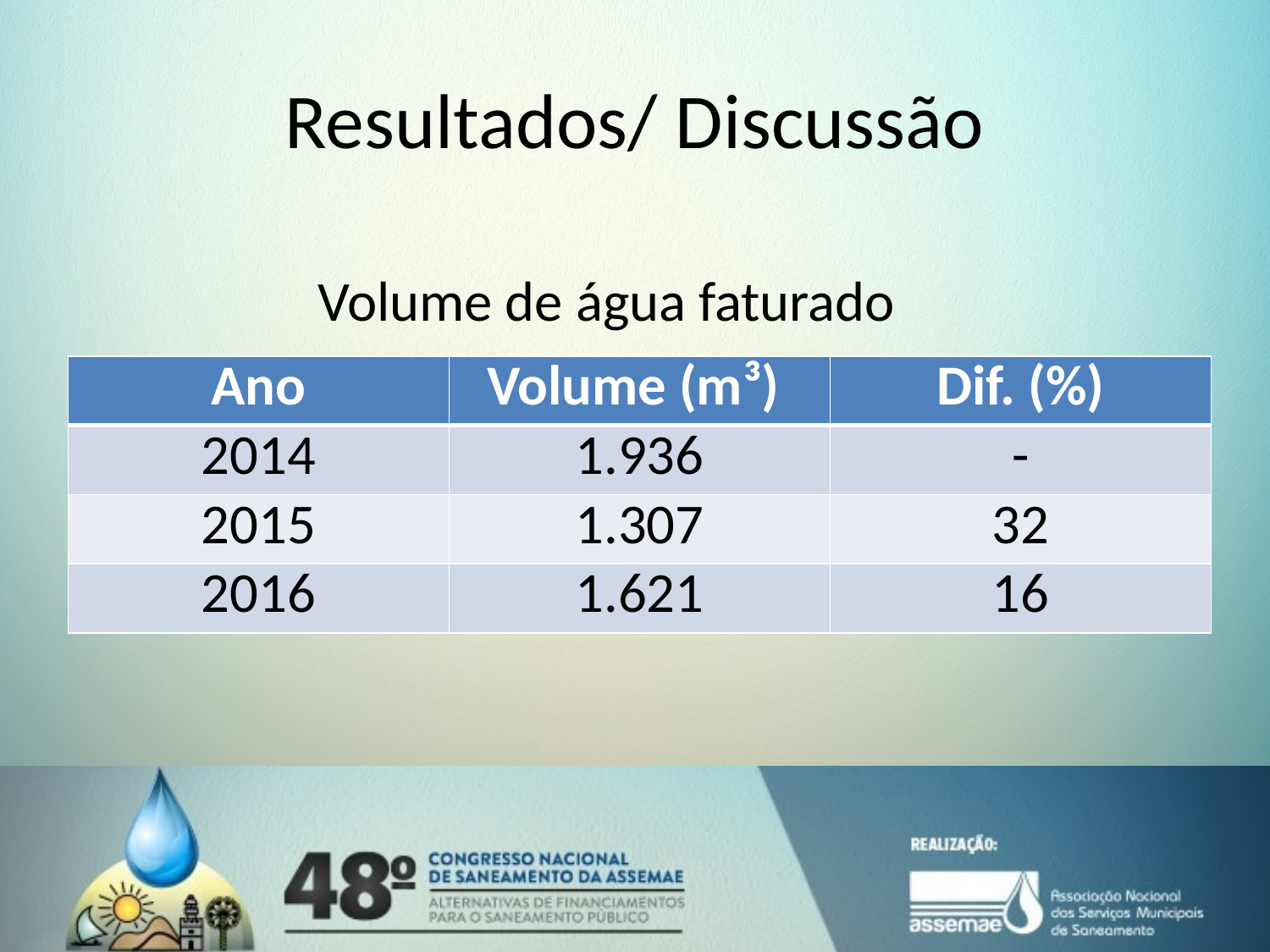

# Resultados/ Discussão
Volume de água faturado
| Ano | Volume (m³) | Dif. (%) |
| --- | --- | --- |
| 2014 | 1.936 | - |
| 2015 | 1.307 | 32 |
| 2016 | 1.621 | 16 |